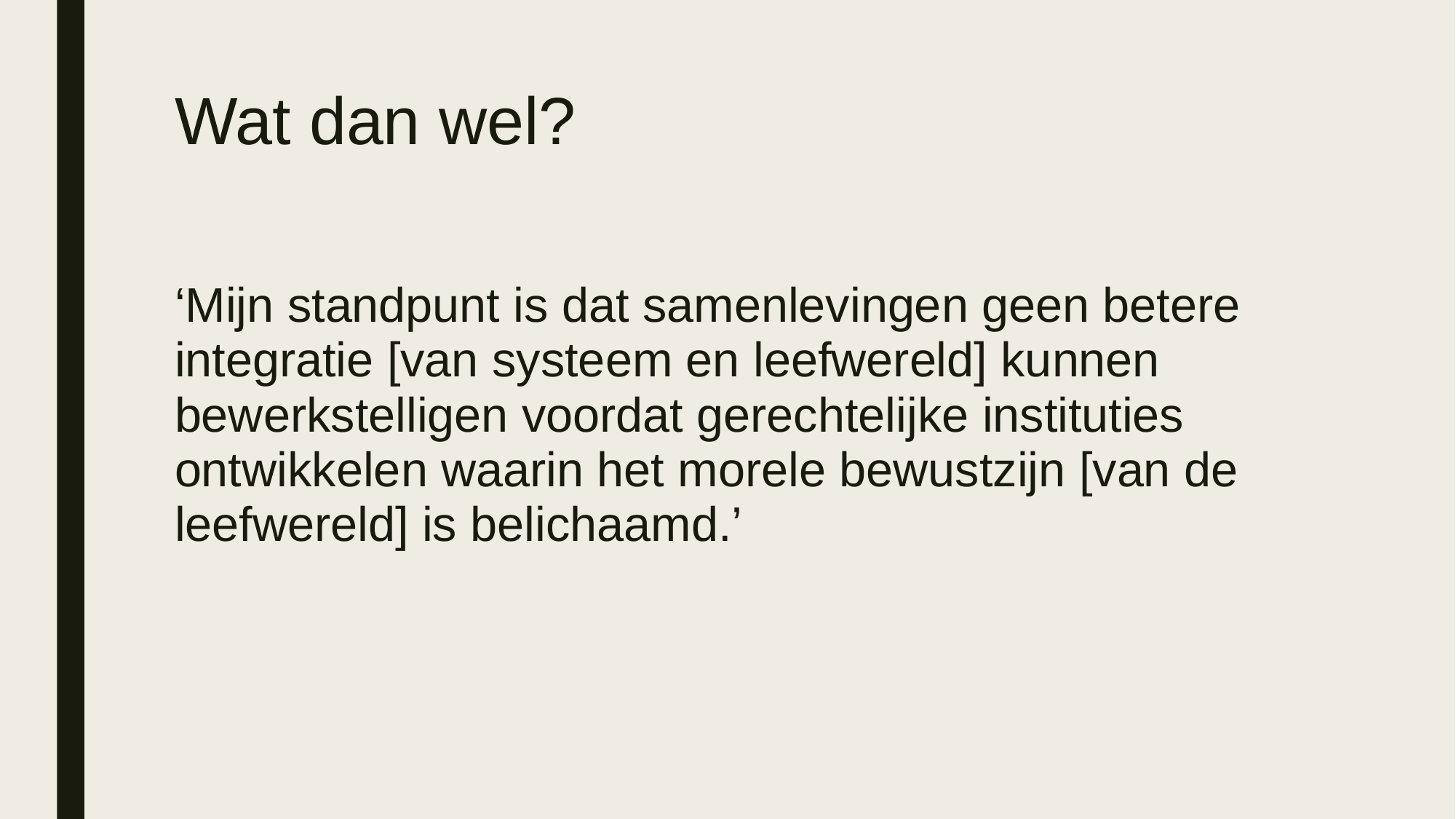

# Wat dan wel?
‘Mijn standpunt is dat samenlevingen geen betere integratie [van systeem en leefwereld] kunnen bewerkstelligen voordat gerechtelijke instituties ontwikkelen waarin het morele bewustzijn [van de leefwereld] is belichaamd.’